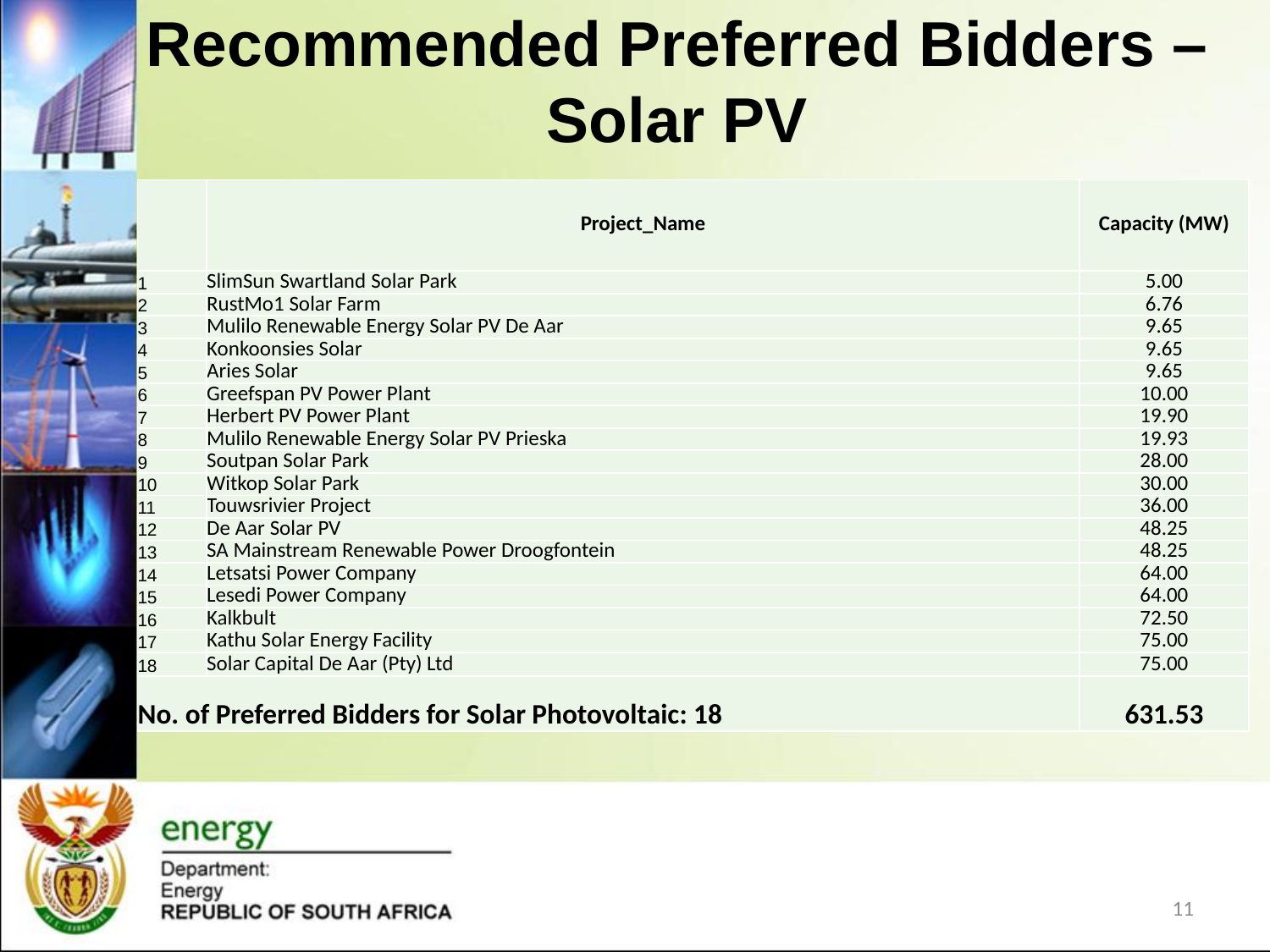

# Recommended Preferred Bidders – Solar PV
|  | Project\_Name | Capacity (MW) |
| --- | --- | --- |
| 1 | SlimSun Swartland Solar Park | 5.00 |
| 2 | RustMo1 Solar Farm | 6.76 |
| 3 | Mulilo Renewable Energy Solar PV De Aar | 9.65 |
| 4 | Konkoonsies Solar | 9.65 |
| 5 | Aries Solar | 9.65 |
| 6 | Greefspan PV Power Plant | 10.00 |
| 7 | Herbert PV Power Plant | 19.90 |
| 8 | Mulilo Renewable Energy Solar PV Prieska | 19.93 |
| 9 | Soutpan Solar Park | 28.00 |
| 10 | Witkop Solar Park | 30.00 |
| 11 | Touwsrivier Project | 36.00 |
| 12 | De Aar Solar PV | 48.25 |
| 13 | SA Mainstream Renewable Power Droogfontein | 48.25 |
| 14 | Letsatsi Power Company | 64.00 |
| 15 | Lesedi Power Company | 64.00 |
| 16 | Kalkbult | 72.50 |
| 17 | Kathu Solar Energy Facility | 75.00 |
| 18 | Solar Capital De Aar (Pty) Ltd | 75.00 |
| No. of Preferred Bidders for Solar Photovoltaic: 18 |  | 631.53 |

11